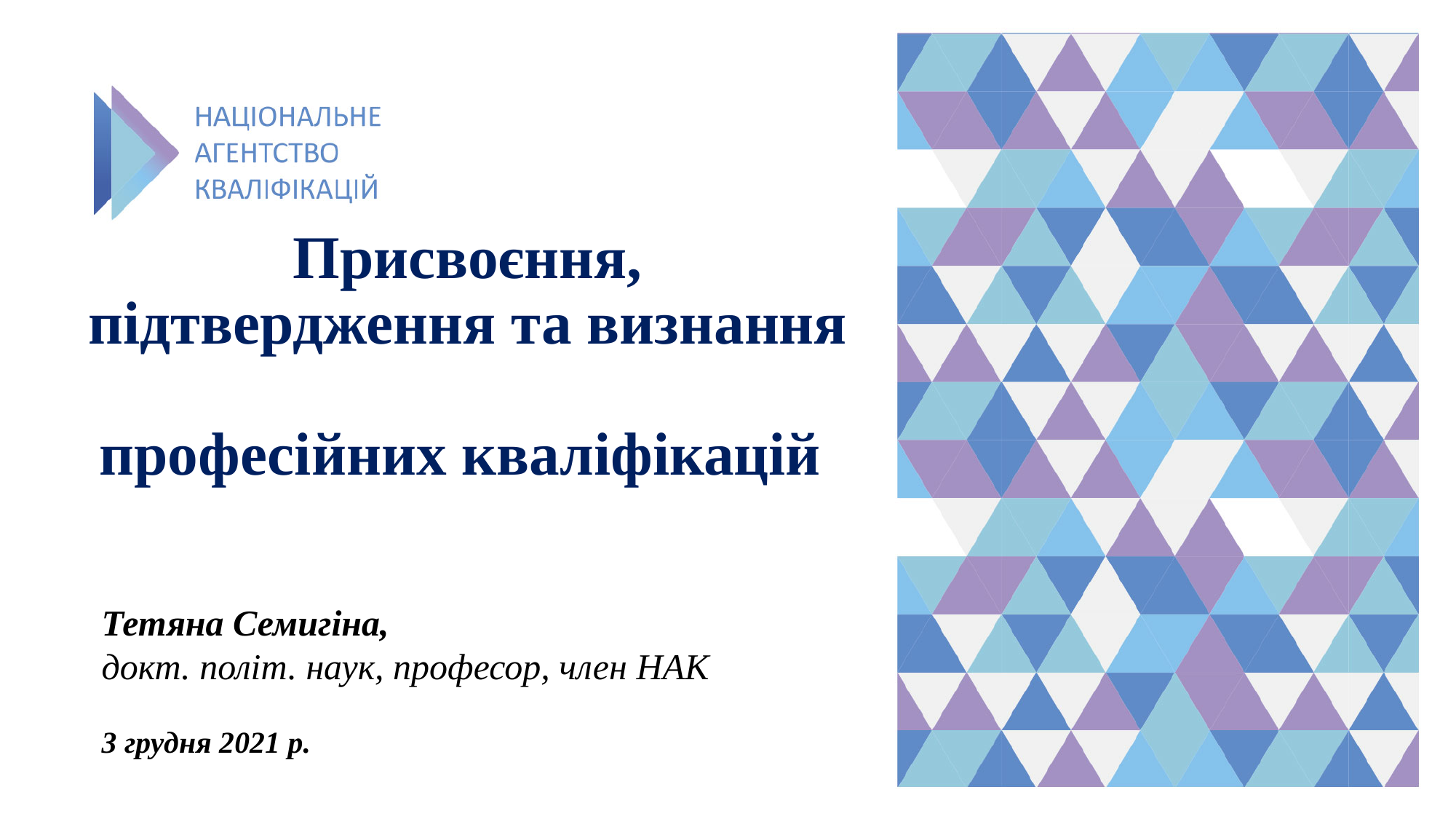

# Присвоєння, підтвердження та визнання професійних кваліфікацій
Тетяна Семигіна,
докт. політ. наук, професор, член НАК

3 грудня 2021 р.